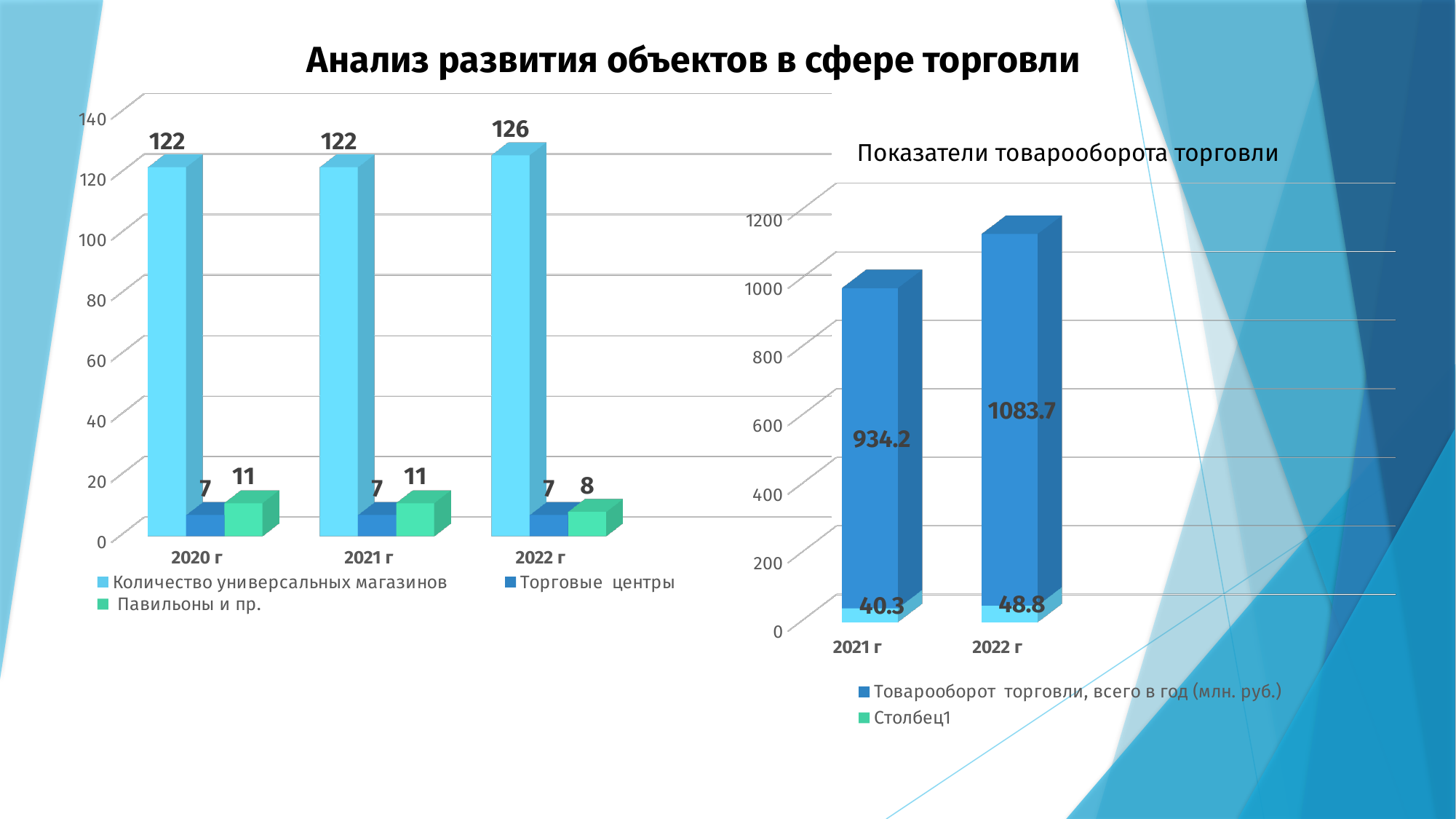

# Анализ развития объектов в сфере торговли

[unsupported chart]

Показатели товарооборота торговли

[unsupported chart]